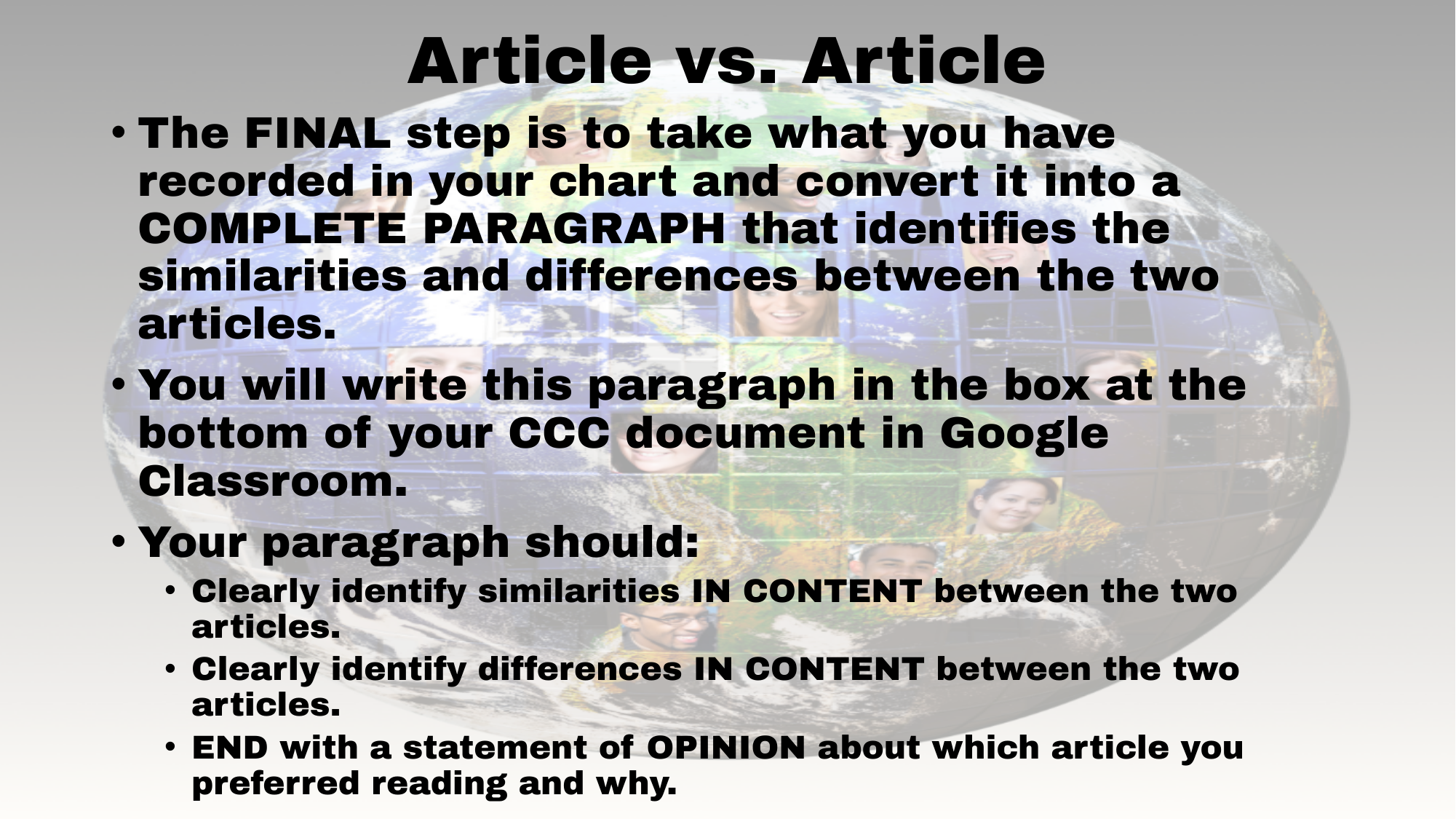

# Article vs. Article
The FINAL step is to take what you have recorded in your chart and convert it into a COMPLETE PARAGRAPH that identifies the similarities and differences between the two articles.
You will write this paragraph in the box at the bottom of your CCC document in Google Classroom.
Your paragraph should:
Clearly identify similarities IN CONTENT between the two articles.
Clearly identify differences IN CONTENT between the two articles.
END with a statement of OPINION about which article you preferred reading and why.